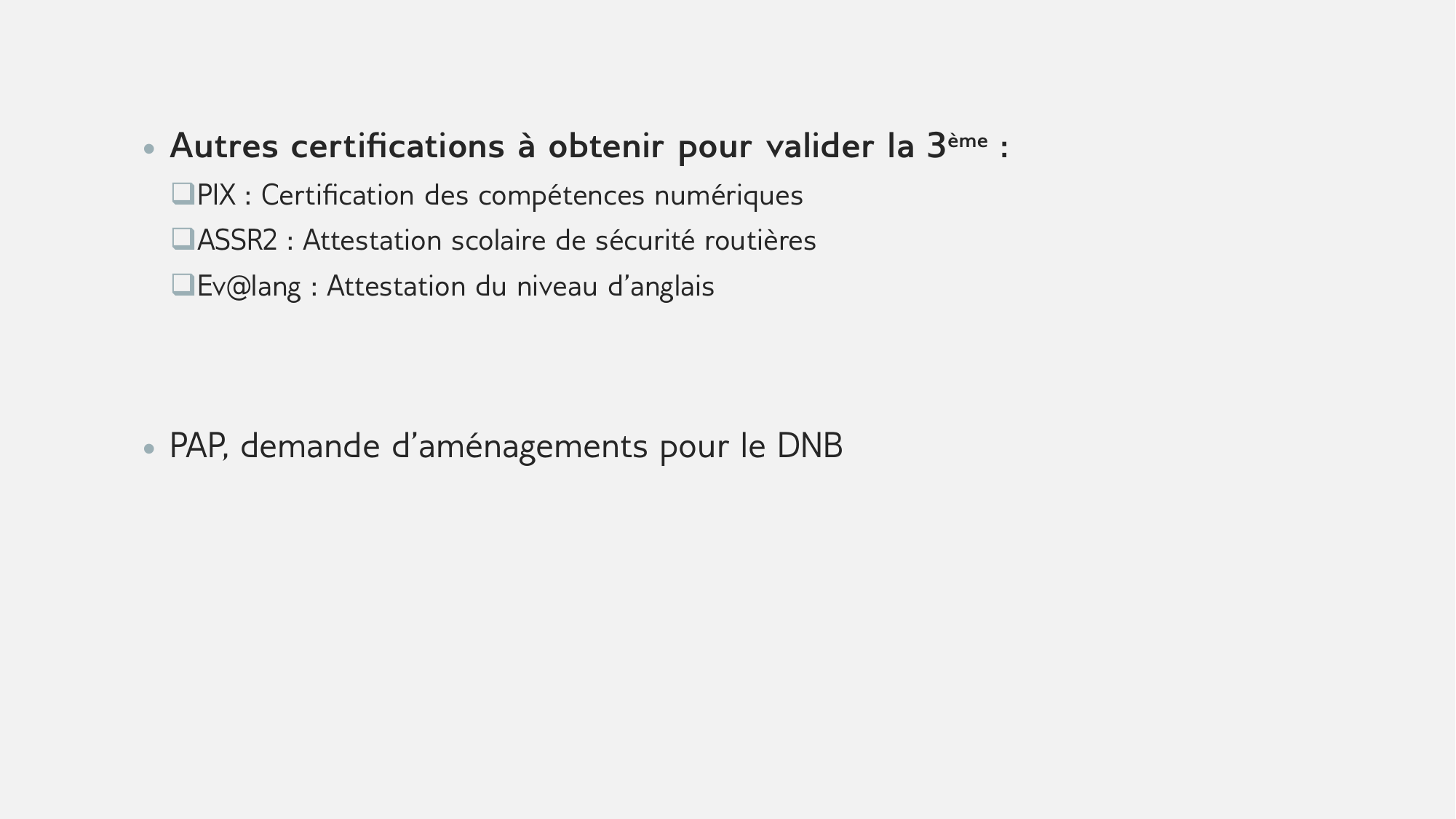

# Autres certifications à obtenir pour valider la 3ème :
PIX : Certification des compétences numériques
ASSR2 : Attestation scolaire de sécurité routières
Ev@lang : Attestation du niveau d’anglais

PAP, demande d’aménagements pour le DNB